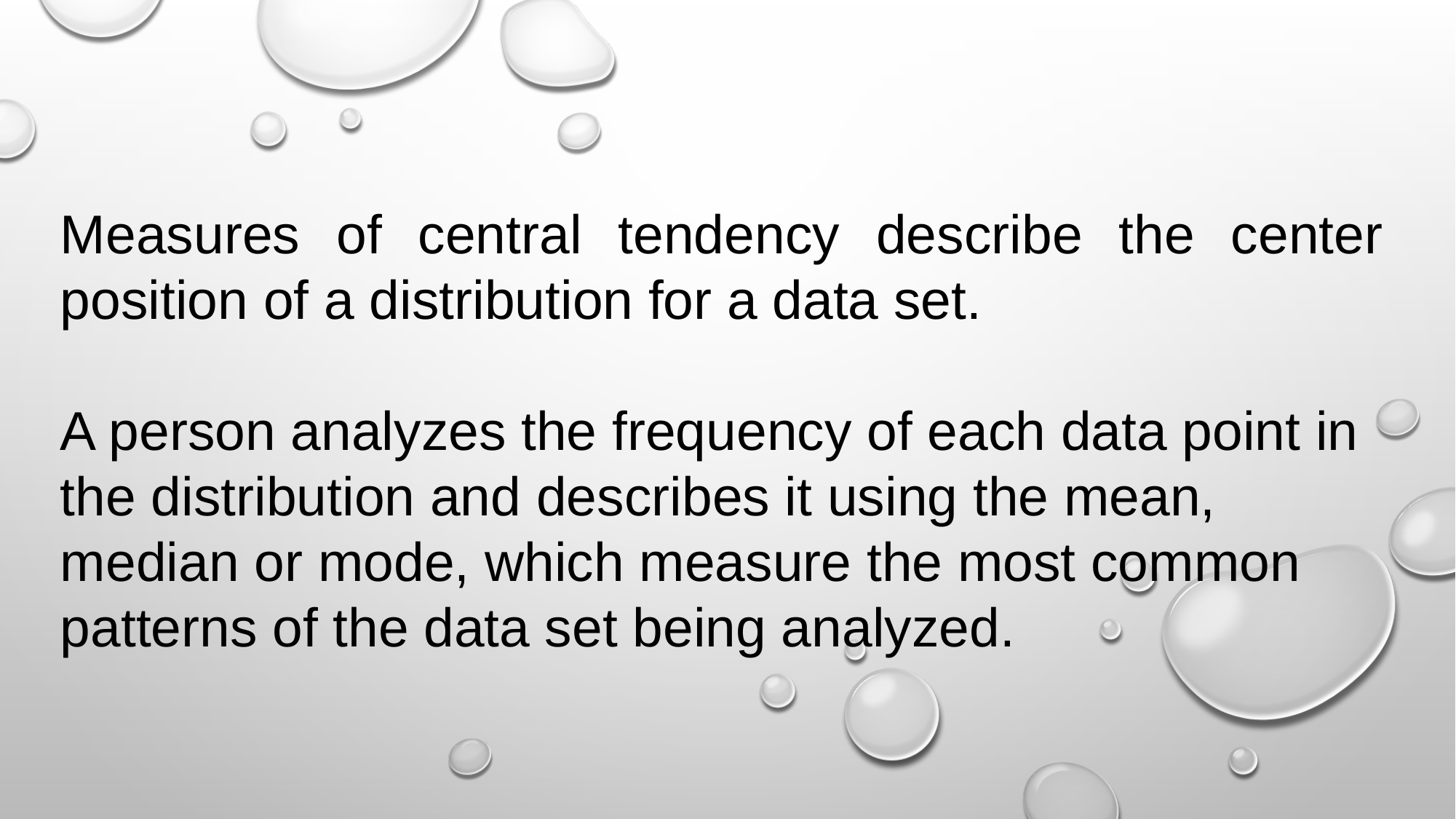

Measures of central tendency describe the center position of a distribution for a data set.

A person analyzes the frequency of each data point in the distribution and describes it using the mean, median or mode, which measure the most common patterns of the data set being analyzed.